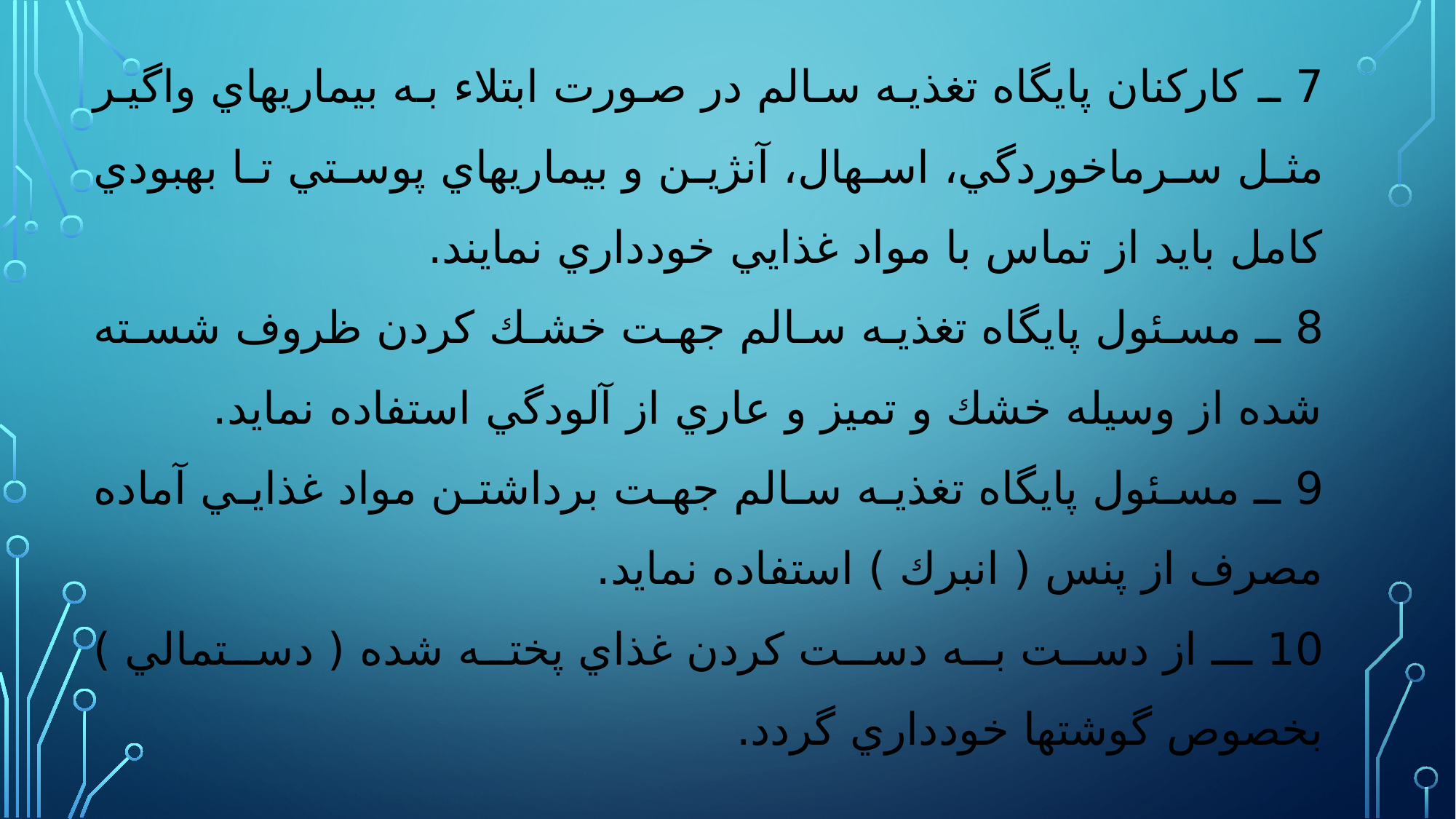

7 ـ كاركنان پايگاه تغذيه سالم در صورت ابتلاء به بيماريهاي واگير مثل سرماخوردگي، اسهال، آنژين و بيماريهاي پوستي تا بهبودي كامل بايد از تماس با مواد غذايي خودداري نمايند.
8 ـ مسئول پايگاه تغذيه سالم جهت خشك كردن ظروف شسته شده از وسيله خشك و تميز و عاري از آلودگي استفاده نمايد.
9 ـ مسئول پايگاه تغذيه سالم جهت برداشتن مواد غذايي آماده مصرف از پنس ( انبرك ) استفاده نمايد.
10 ـ از دست به دست كردن غذاي پخته شده ( دستمالي ) بخصوص گوشت‏ها خودداري گردد.